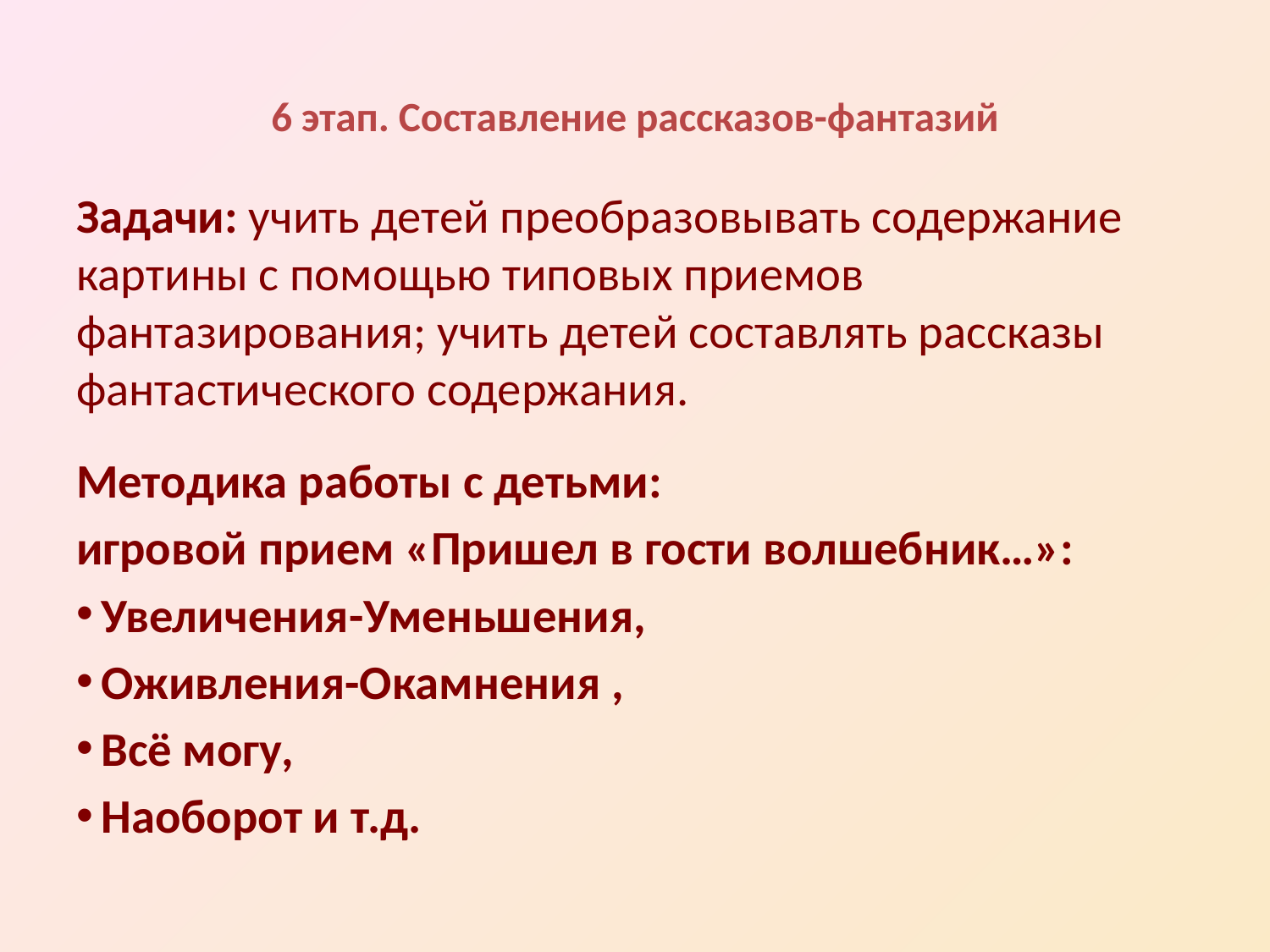

# 6 этап. Составление рассказов-фантазий
Задачи: учить детей преобразовывать содержание картины с помощью типовых приемов фантазирования; учить детей составлять рассказы фантастического содержания.

Методика работы с детьми:
игровой прием «Пришел в гости волшебник…»:
 Увеличения-Уменьшения,
 Оживления-Окамнения ,
 Всё могу,
 Наоборот и т.д.